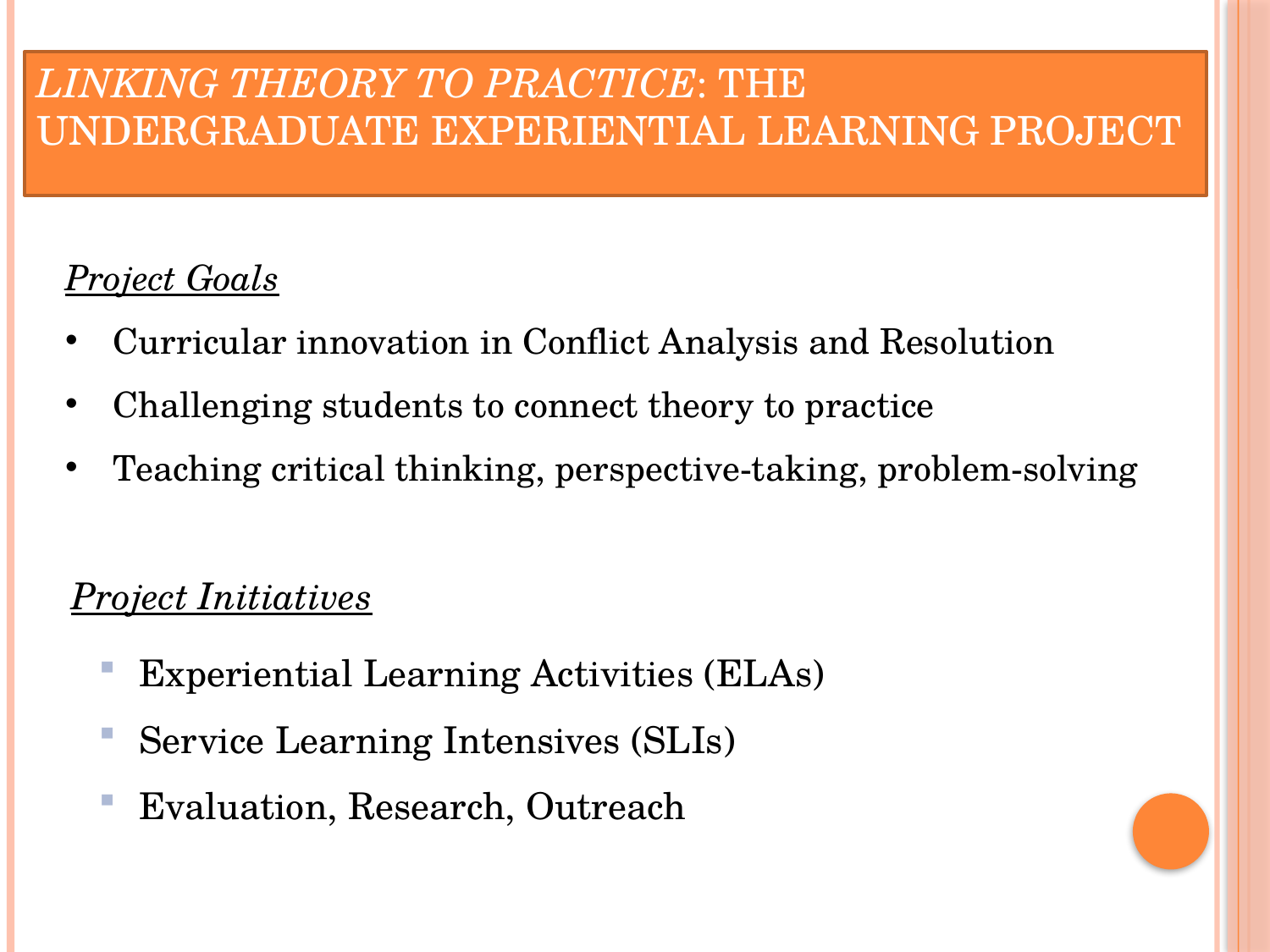

# Linking Theory to Practice: The Undergraduate Experiential Learning Project

Project Goals
Curricular innovation in Conflict Analysis and Resolution
Challenging students to connect theory to practice
Teaching critical thinking, perspective-taking, problem-solving
Project Initiatives
 Experiential Learning Activities (ELAs)
 Service Learning Intensives (SLIs)
 Evaluation, Research, Outreach